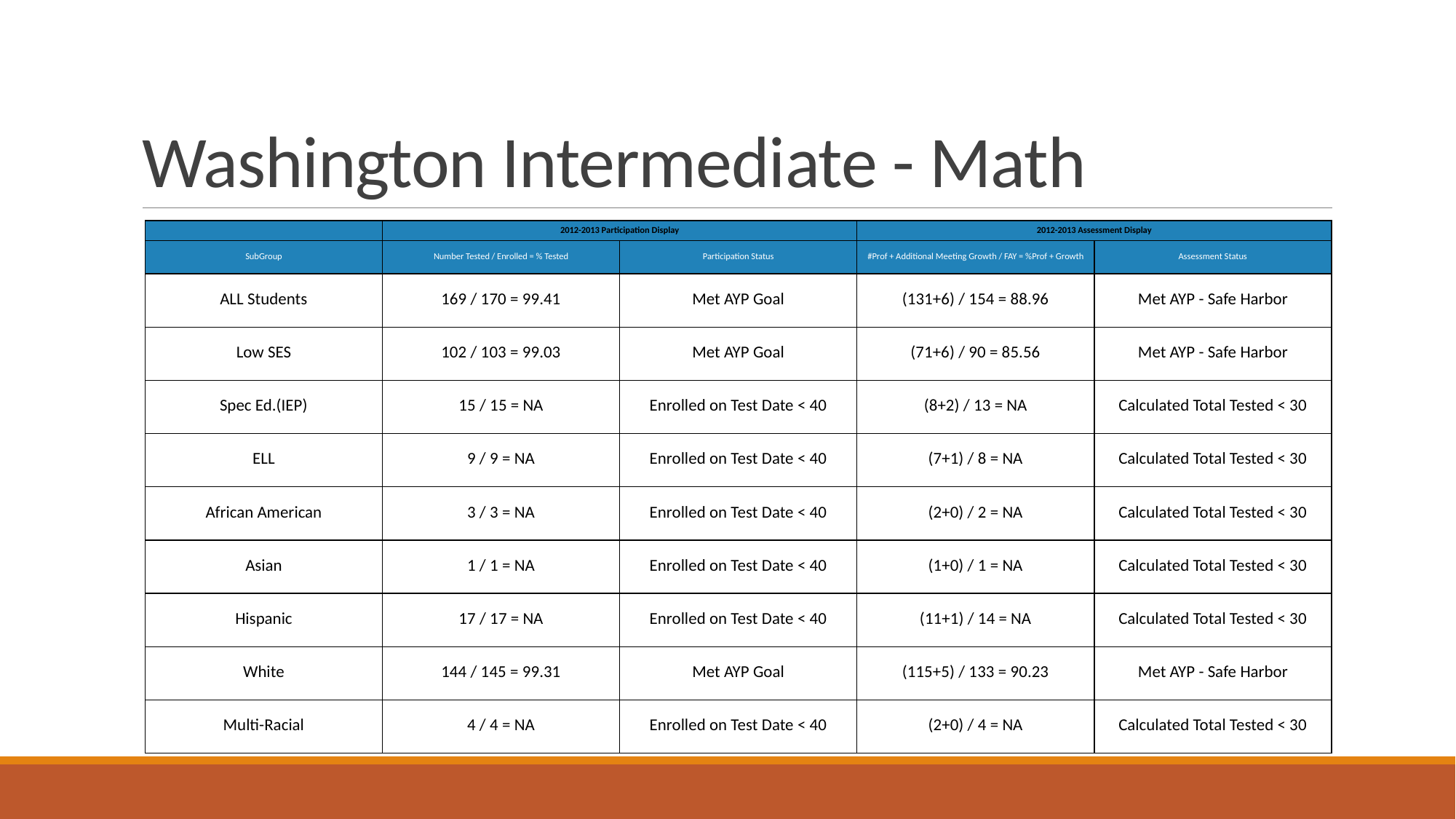

# Washington Intermediate - Math
|  | 2012-2013 Participation Display |  | 2012-2013 Assessment Display |  |
| --- | --- | --- | --- | --- |
| SubGroup | Number Tested / Enrolled = % Tested | Participation Status | #Prof + Additional Meeting Growth / FAY = %Prof + Growth | Assessment Status |
| ALL Students | 169 / 170 = 99.41 | Met AYP Goal | (131+6) / 154 = 88.96 | Met AYP - Safe Harbor |
| Low SES | 102 / 103 = 99.03 | Met AYP Goal | (71+6) / 90 = 85.56 | Met AYP - Safe Harbor |
| Spec Ed.(IEP) | 15 / 15 = NA | Enrolled on Test Date < 40 | (8+2) / 13 = NA | Calculated Total Tested < 30 |
| ELL | 9 / 9 = NA | Enrolled on Test Date < 40 | (7+1) / 8 = NA | Calculated Total Tested < 30 |
| African American | 3 / 3 = NA | Enrolled on Test Date < 40 | (2+0) / 2 = NA | Calculated Total Tested < 30 |
| Asian | 1 / 1 = NA | Enrolled on Test Date < 40 | (1+0) / 1 = NA | Calculated Total Tested < 30 |
| Hispanic | 17 / 17 = NA | Enrolled on Test Date < 40 | (11+1) / 14 = NA | Calculated Total Tested < 30 |
| White | 144 / 145 = 99.31 | Met AYP Goal | (115+5) / 133 = 90.23 | Met AYP - Safe Harbor |
| Multi-Racial | 4 / 4 = NA | Enrolled on Test Date < 40 | (2+0) / 4 = NA | Calculated Total Tested < 30 |